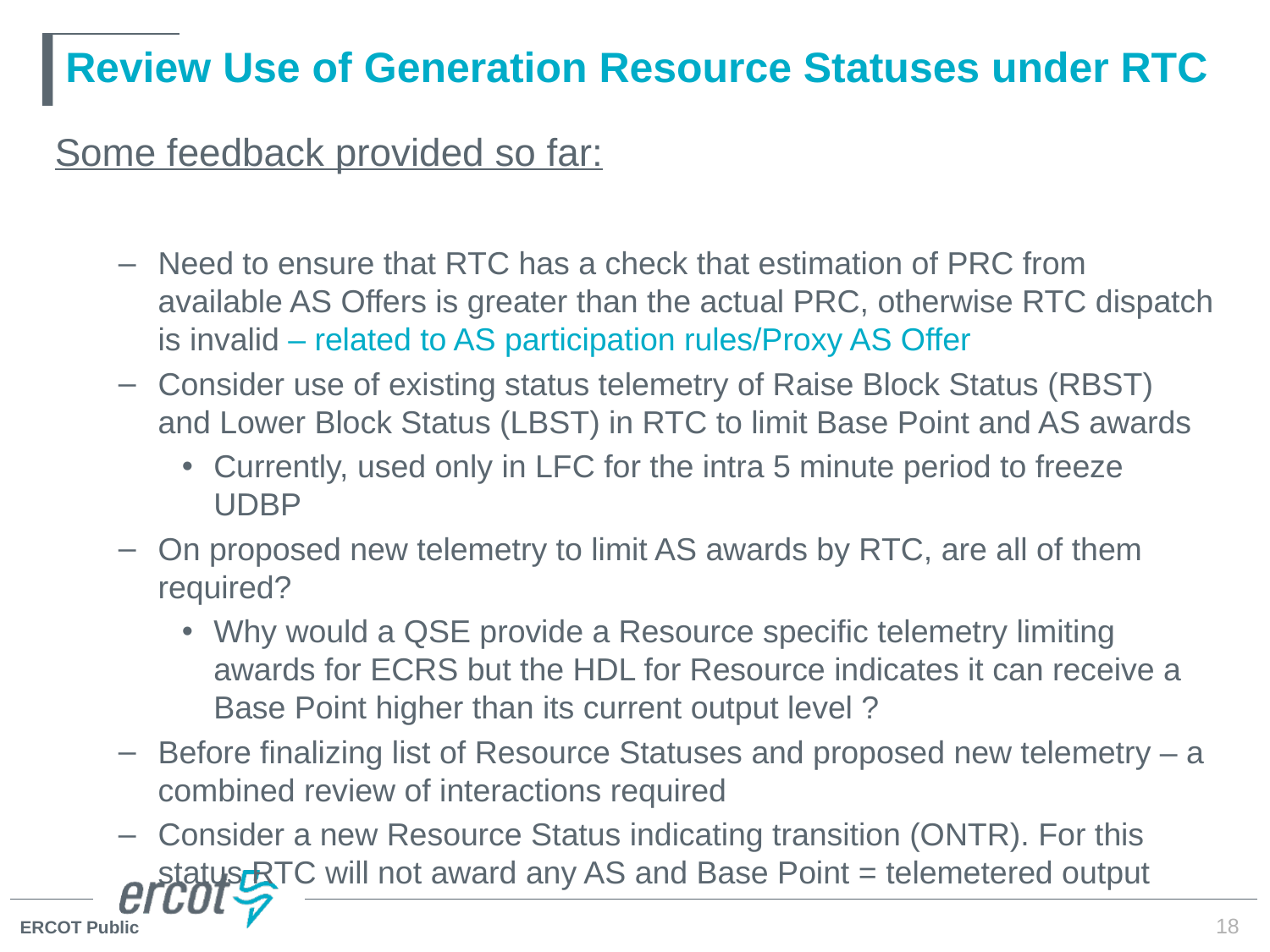

# Review Use of Generation Resource Statuses under RTC
Some feedback provided so far:

Need to ensure that RTC has a check that estimation of PRC from available AS Offers is greater than the actual PRC, otherwise RTC dispatch is invalid – related to AS participation rules/Proxy AS Offer
Consider use of existing status telemetry of Raise Block Status (RBST) and Lower Block Status (LBST) in RTC to limit Base Point and AS awards
Currently, used only in LFC for the intra 5 minute period to freeze UDBP
On proposed new telemetry to limit AS awards by RTC, are all of them required?
Why would a QSE provide a Resource specific telemetry limiting awards for ECRS but the HDL for Resource indicates it can receive a Base Point higher than its current output level ?
Before finalizing list of Resource Statuses and proposed new telemetry – a combined review of interactions required
Consider a new Resource Status indicating transition (ONTR). For this status RTC will not award any AS and Base Point = telemetered output
18